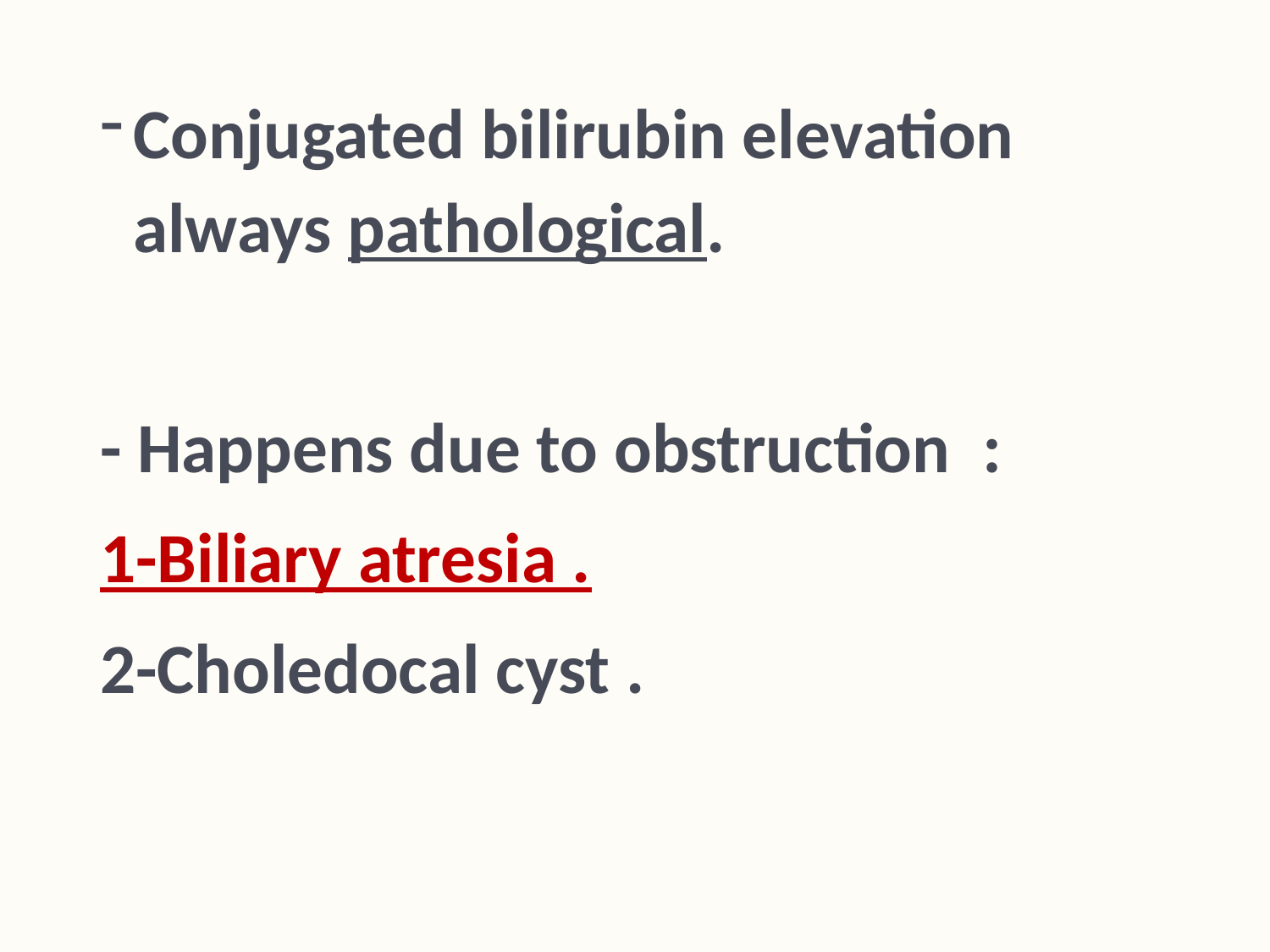

Conjugated bilirubin elevation always pathological.

- Happens due to obstruction  :
1-Biliary atresia .
2-Choledocal cyst .